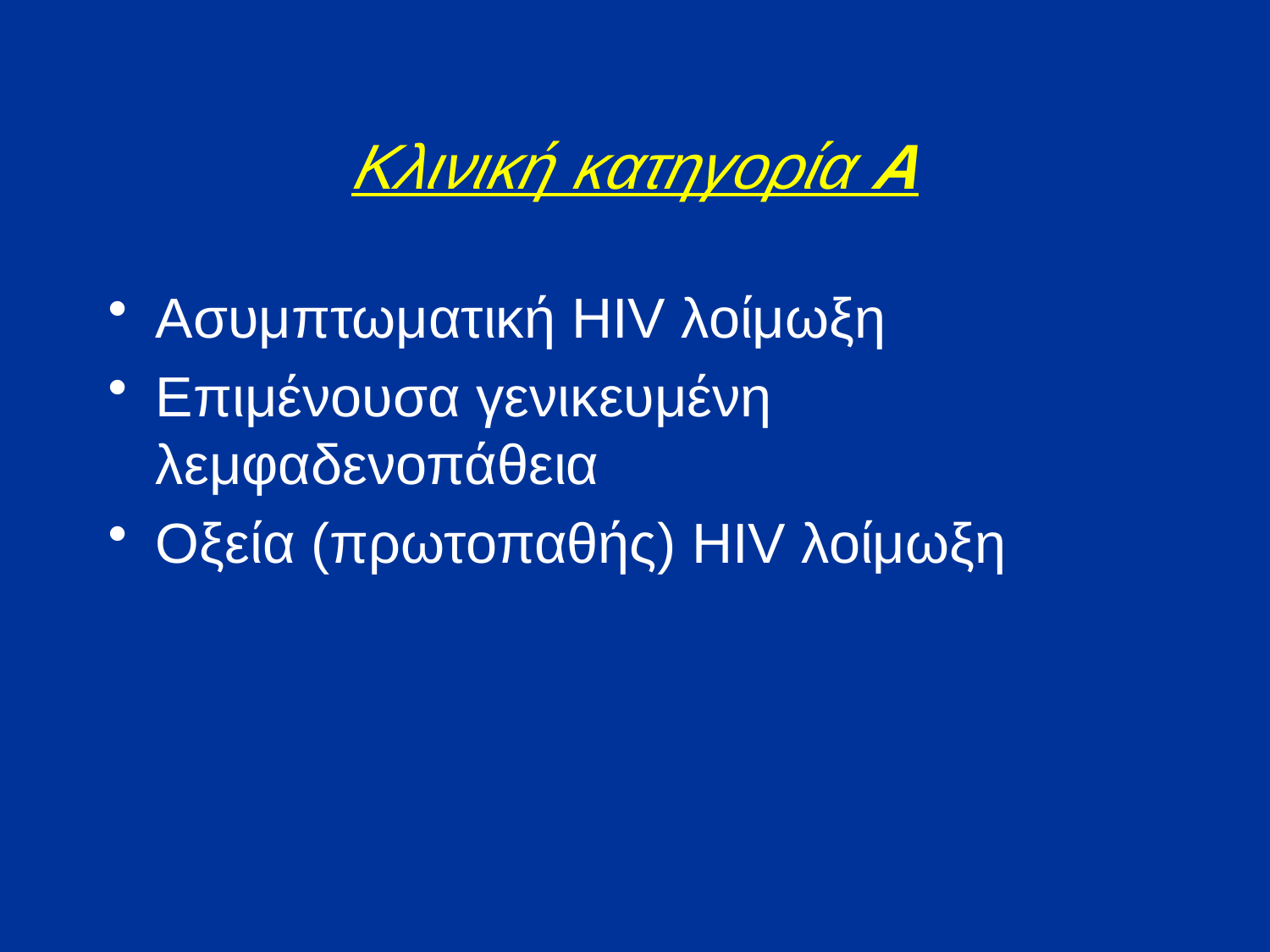

# Κλινική κατηγορία Α
Ασυμπτωματική HIV λοίμωξη
Επιμένουσα γενικευμένη λεμφαδενοπάθεια
Οξεία (πρωτοπαθής) HIV λοίμωξη